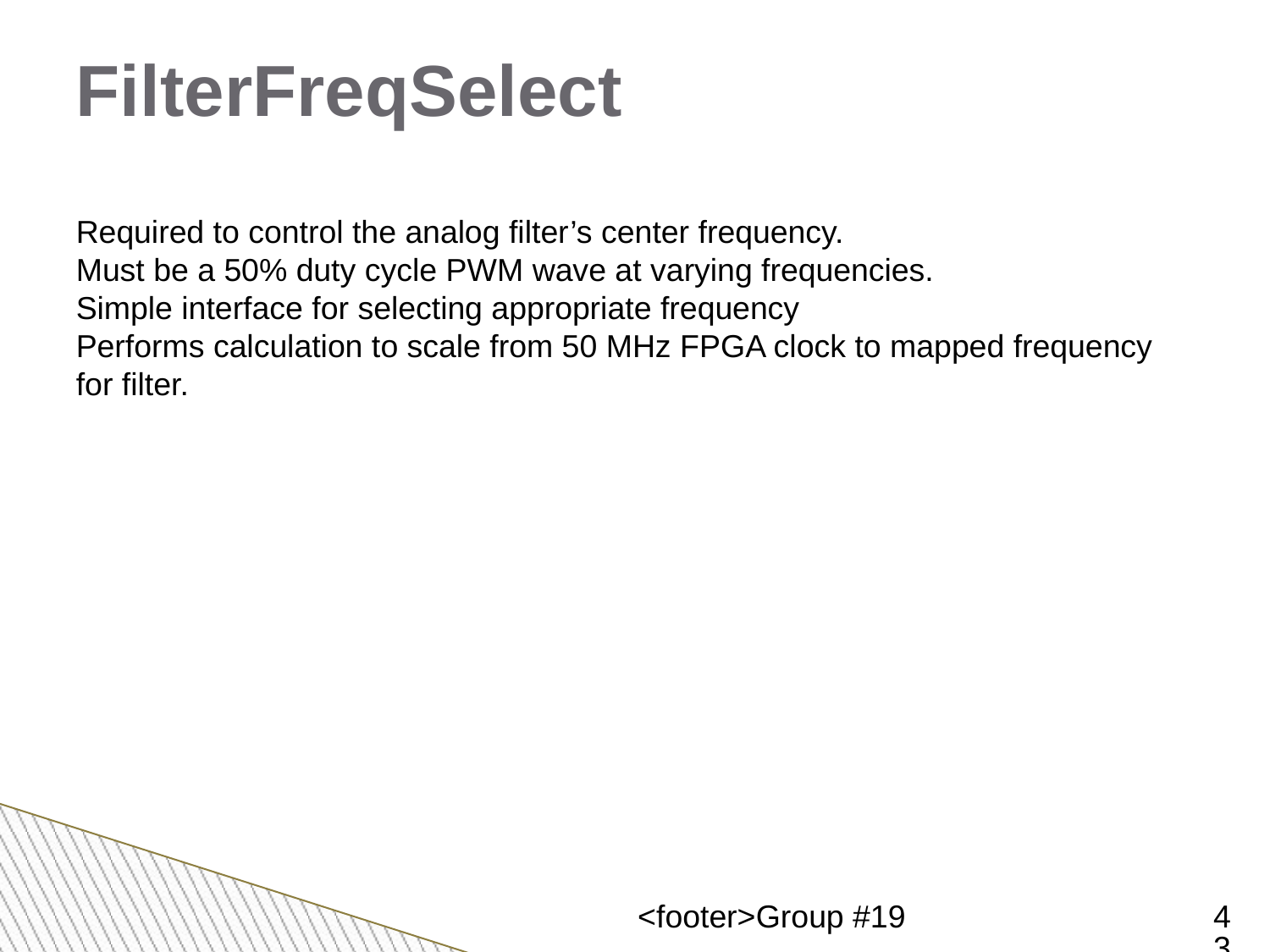

FilterFreqSelect
Required to control the analog filter’s center frequency.
Must be a 50% duty cycle PWM wave at varying frequencies.
Simple interface for selecting appropriate frequency
Performs calculation to scale from 50 MHz FPGA clock to mapped frequency for filter.
<footer>Group #19
4343